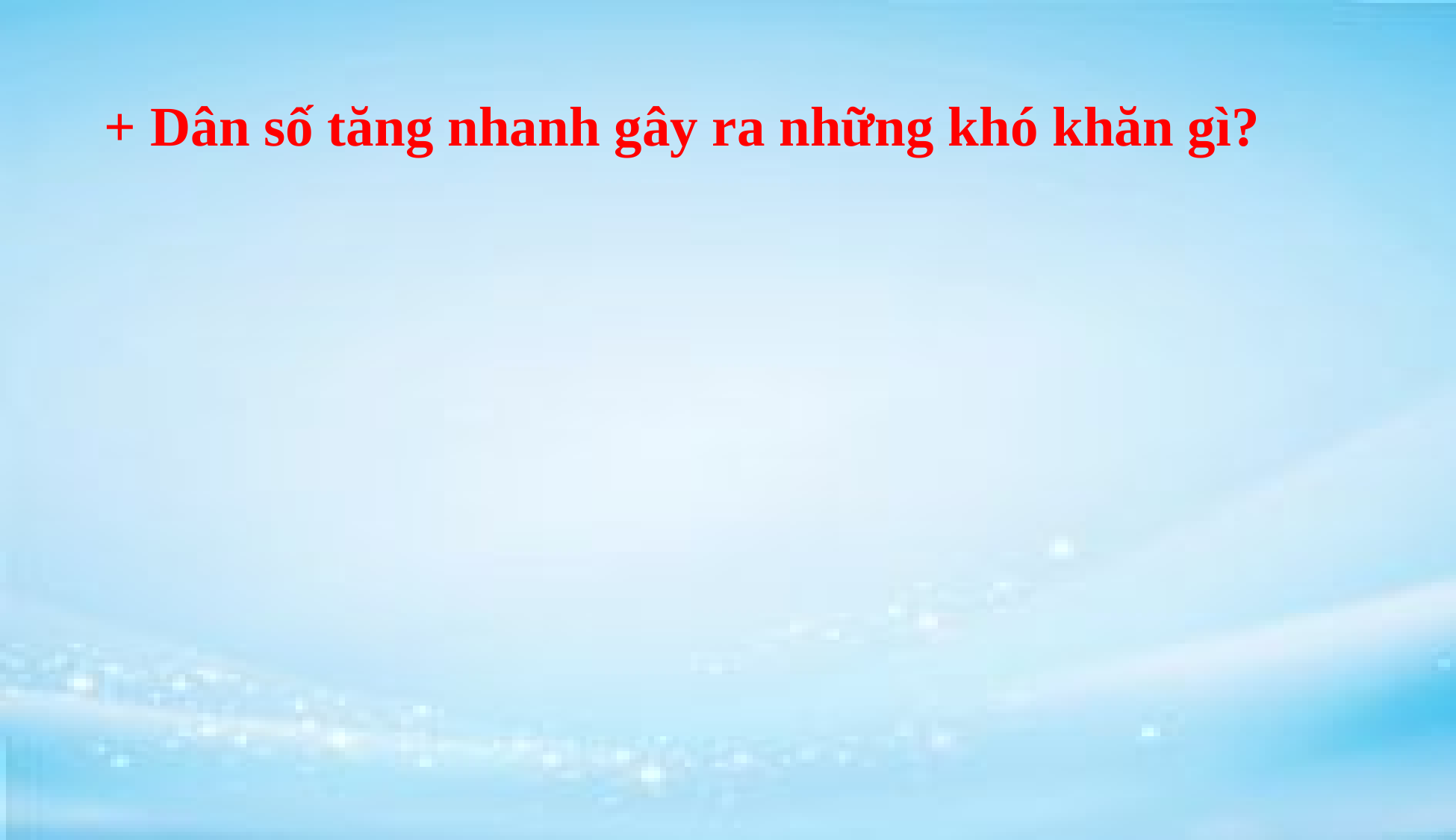

+ Dân số tăng nhanh gây ra những khó khăn gì?